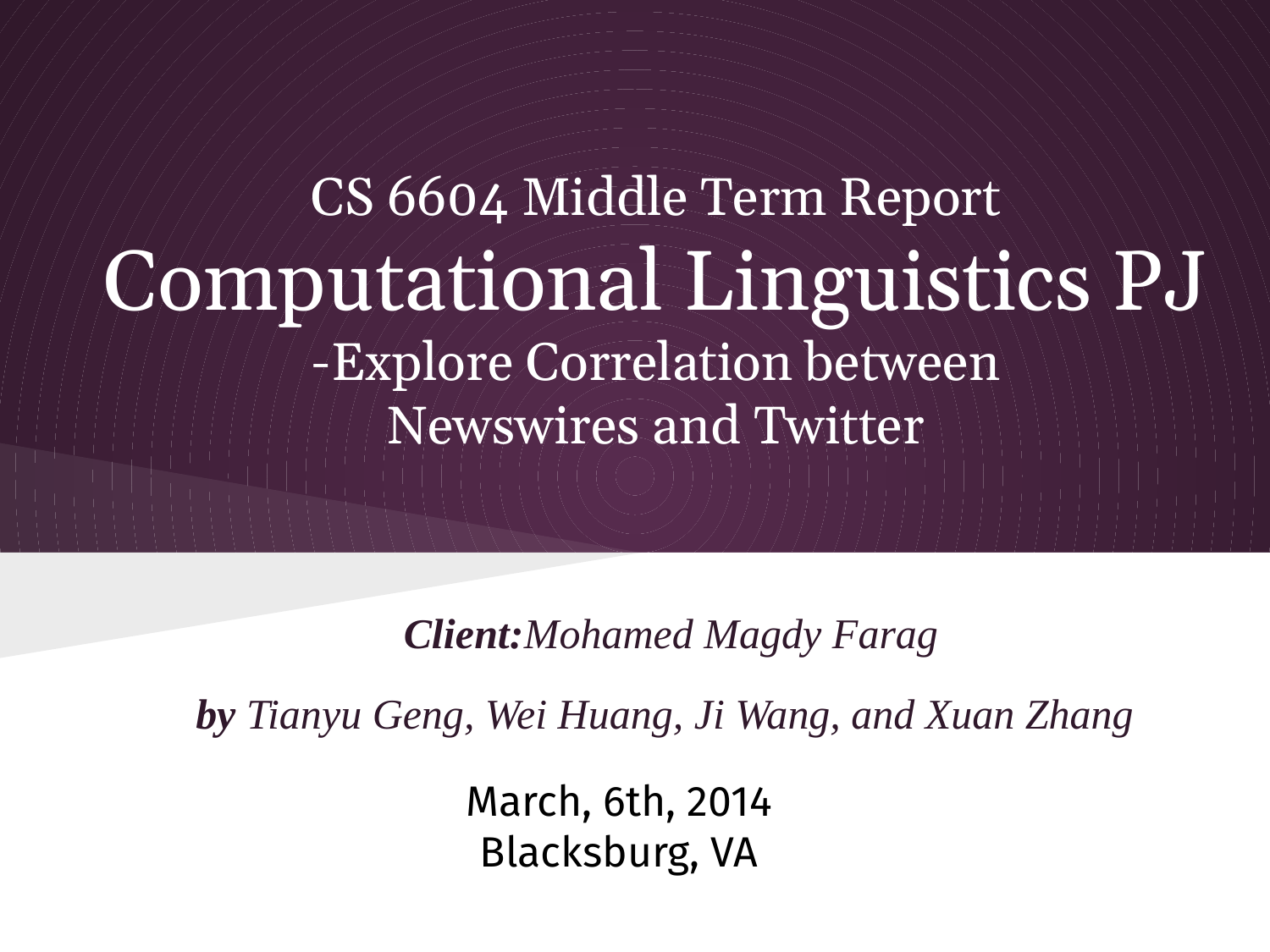

# CS 6604 Middle Term Report
Computational Linguistics PJ
-Explore Correlation between
Newswires and Twitter
Client:Mohamed Magdy Farag
by Tianyu Geng, Wei Huang, Ji Wang, and Xuan Zhang
March, 6th, 2014
Blacksburg, VA